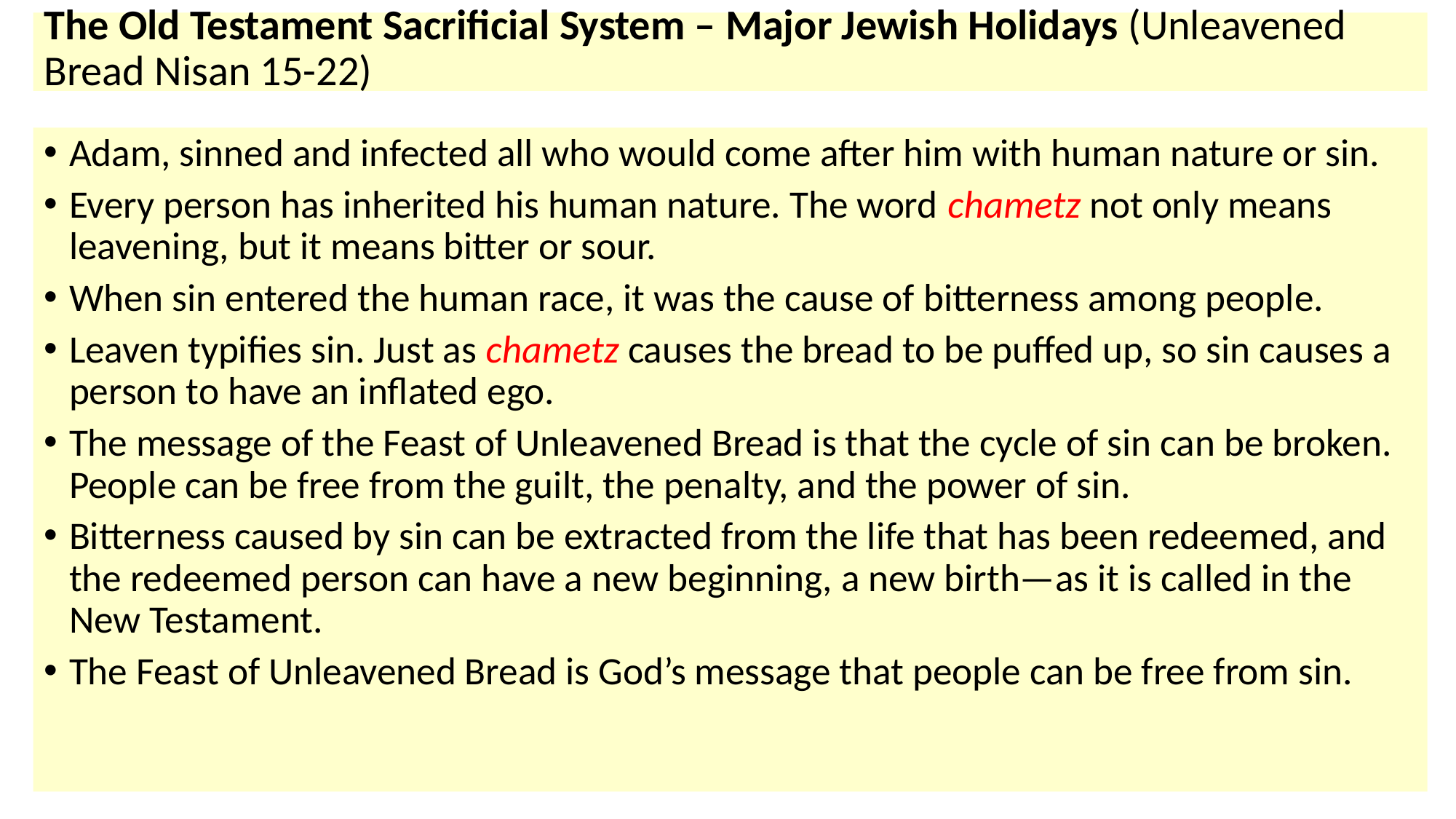

# The Old Testament Sacrificial System – Major Jewish Holidays (Unleavened Bread Nisan 15-22)
Adam, sinned and infected all who would come after him with human nature or sin.
Every person has inherited his human nature. The word chametz not only means leavening, but it means bitter or sour.
When sin entered the human race, it was the cause of bitterness among people.
Leaven typifies sin. Just as chametz causes the bread to be puffed up, so sin causes a person to have an inflated ego.
The message of the Feast of Unleavened Bread is that the cycle of sin can be broken. People can be free from the guilt, the penalty, and the power of sin.
Bitterness caused by sin can be extracted from the life that has been redeemed, and the redeemed person can have a new beginning, a new birth—as it is called in the New Testament.
The Feast of Unleavened Bread is God’s message that people can be free from sin.